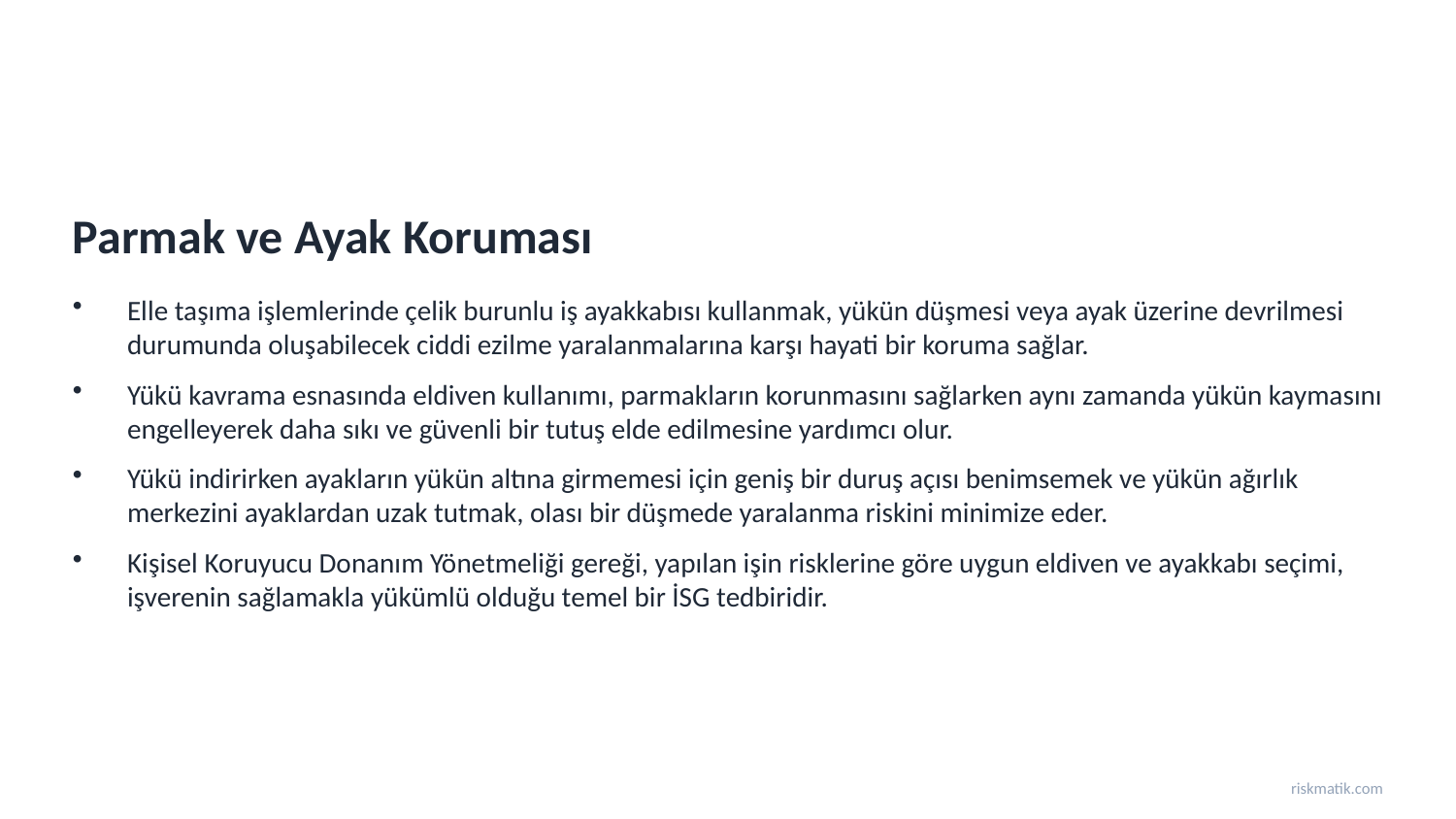

Parmak ve Ayak Koruması
Elle taşıma işlemlerinde çelik burunlu iş ayakkabısı kullanmak, yükün düşmesi veya ayak üzerine devrilmesi durumunda oluşabilecek ciddi ezilme yaralanmalarına karşı hayati bir koruma sağlar.
Yükü kavrama esnasında eldiven kullanımı, parmakların korunmasını sağlarken aynı zamanda yükün kaymasını engelleyerek daha sıkı ve güvenli bir tutuş elde edilmesine yardımcı olur.
Yükü indirirken ayakların yükün altına girmemesi için geniş bir duruş açısı benimsemek ve yükün ağırlık merkezini ayaklardan uzak tutmak, olası bir düşmede yaralanma riskini minimize eder.
Kişisel Koruyucu Donanım Yönetmeliği gereği, yapılan işin risklerine göre uygun eldiven ve ayakkabı seçimi, işverenin sağlamakla yükümlü olduğu temel bir İSG tedbiridir.
riskmatik.com